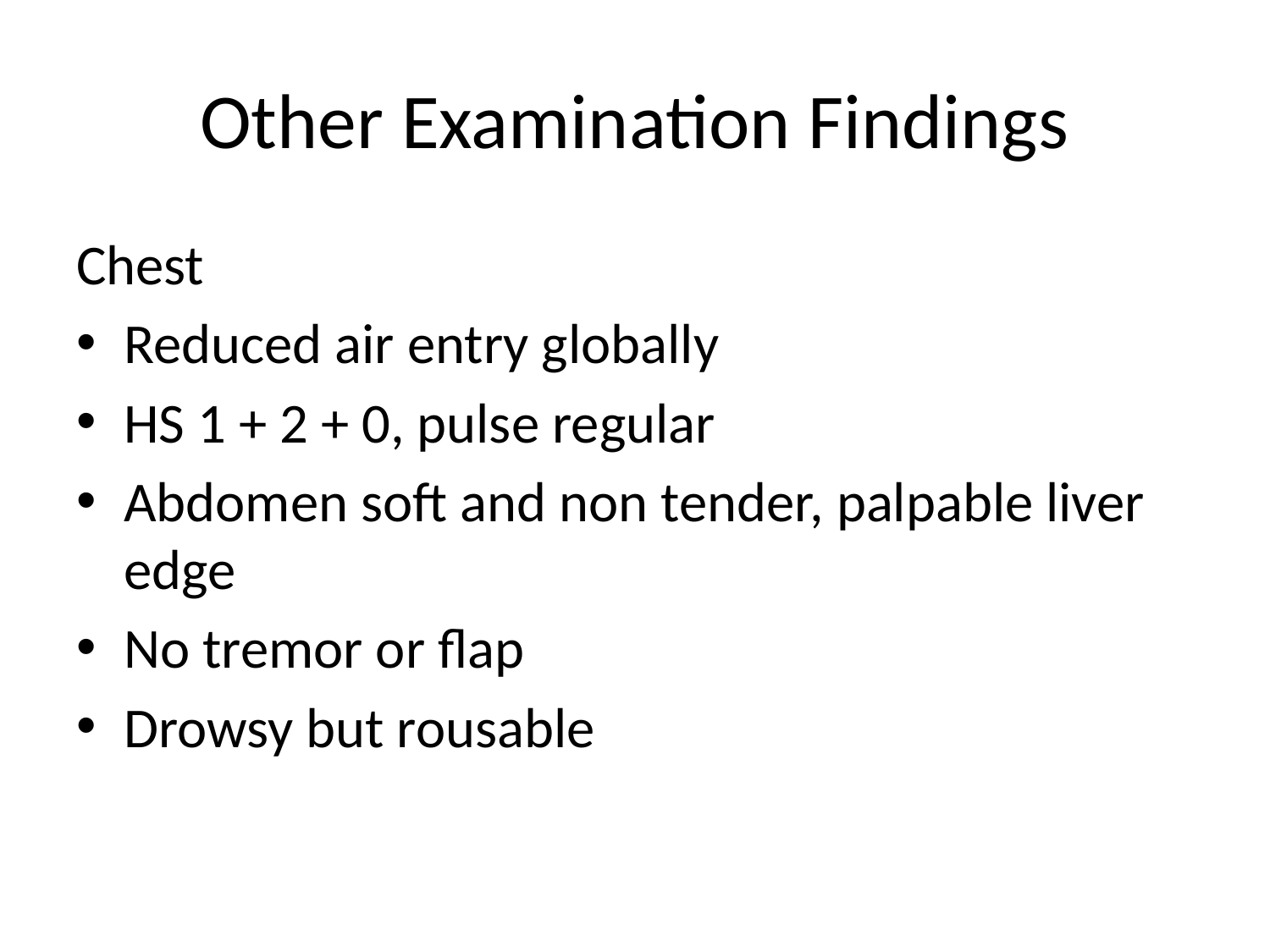

# Other Examination Findings
Chest
Reduced air entry globally
HS 1 + 2 + 0, pulse regular
Abdomen soft and non tender, palpable liver edge
No tremor or flap
Drowsy but rousable